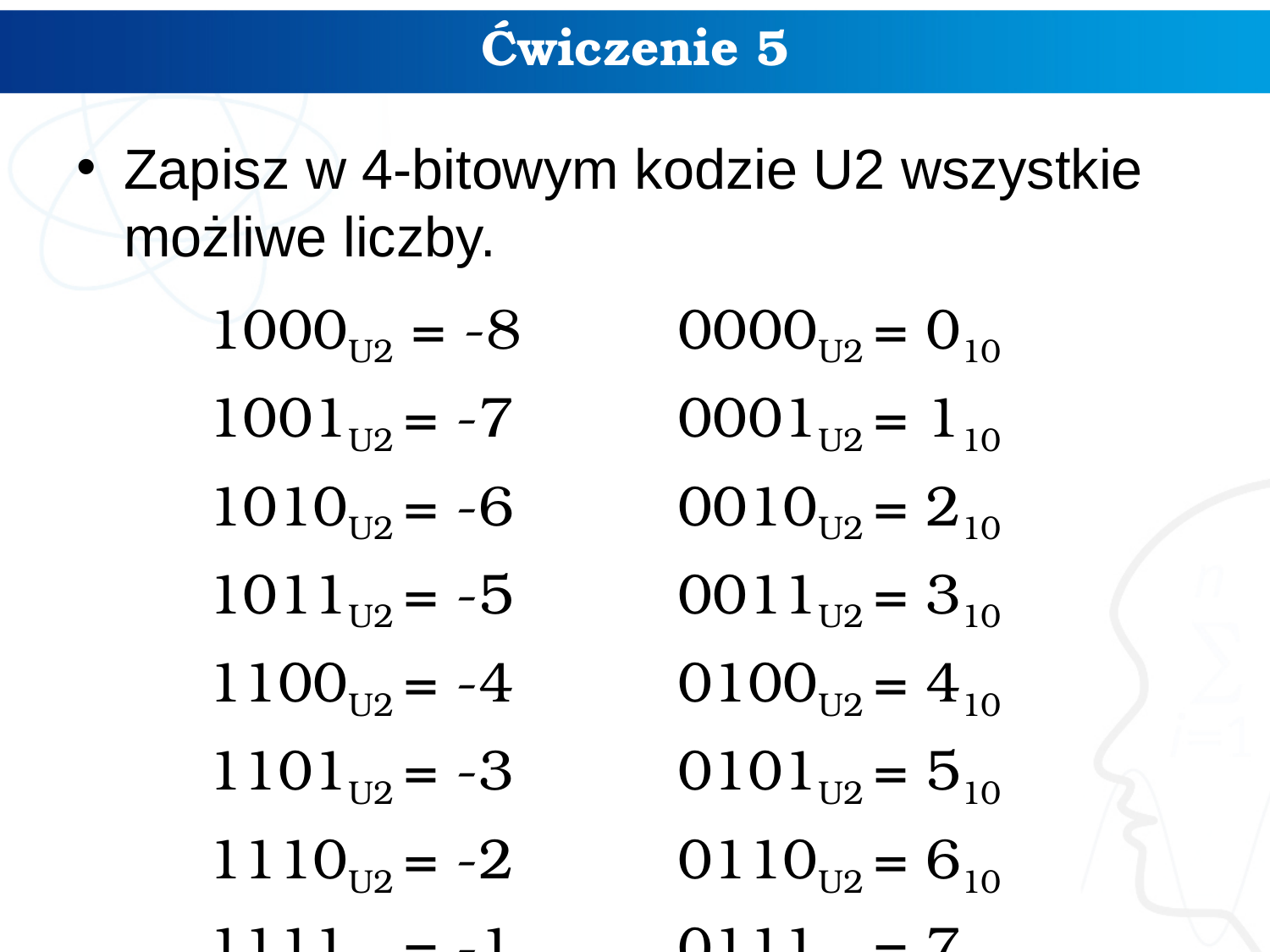

# Ćwiczenie 5
Zapisz w 4-bitowym kodzie U2 wszystkie możliwe liczby.

1000U2 = -8
1001U2 = -7
1010U2 = -6
1011U2 = -5
1100U2 = -4
1101U2 = -3
1110U2 = -2
1111U2 = -1

0000U2 = 010
0001U2 = 110
0010U2 = 210
0011U2 = 310
0100U2 = 410
0101U2 = 510
0110U2 = 610
0111U2 = 710